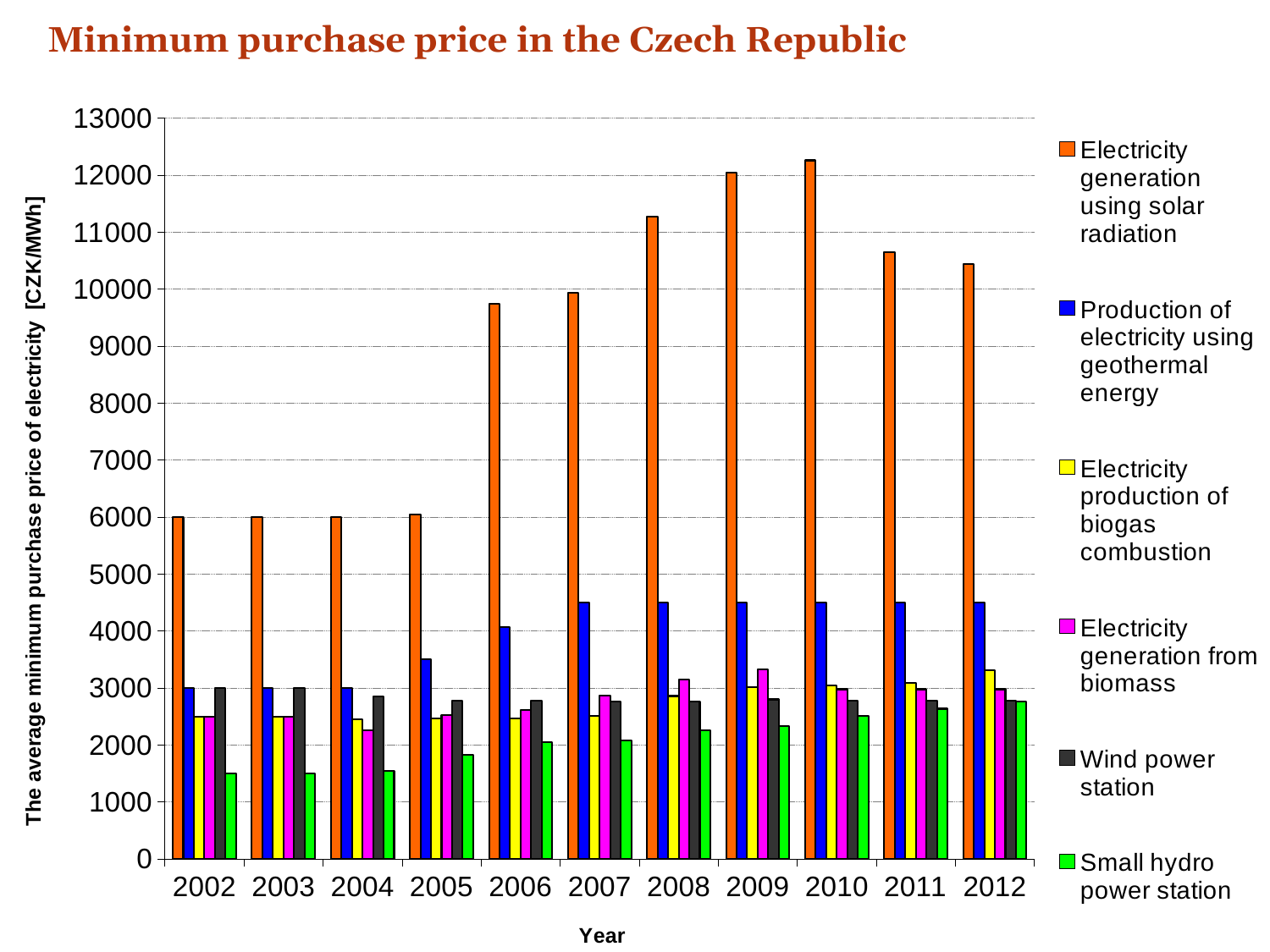

# Minimum purchase price in the Czech Republic

### Chart

| Category | Electricity generation using solar radiation | Production of electricity using geothermal energy | Electricity production of biogas combustion | Electricity generation from biomass | Wind power station | Small hydro power station |
|---|---|---|---|---|---|---|
| 2002 | 6000.0 | 3000.0 | 2500.0 | 2500.0 | 3000.0 | 1500.0 |
| 2003 | 6000.0 | 3000.0 | 2500.0 | 2500.0 | 3000.0 | 1500.0 |
| 2004 | 6000.0 | 3000.0 | 2450.0 | 2250.0 | 2850.0 | 1550.0 |
| 2005 | 6040.0 | 3500.0 | 2470.0 | 2520.0 | 2780.0 | 1825.0 |
| 2006 | 9740.0 | 4070.0 | 2468.3 | 2606.7 | 2782.5 | 2043.3 |
| 2007 | 9935.0 | 4500.0 | 2515.0 | 2868.3 | 2764.0 | 2083.3 |
| 2008 | 11276.7 | 4500.0 | 2857.5 | 3151.7 | 2768.3 | 2250.0 |
| 2009 | 12040.0 | 4500.0 | 3013.3 | 3325.0 | 2798.6 | 2332.5 |
| 2010 | 12261.4 | 4500.0 | 3050.0 | 2976.67 | 2781.25 | 2508.0 |
| 2011 | 10649.0 | 4500.0 | 3086.6666666666665 | 2976.6666666666665 | 2773.3333333333335 | 2635.0 |
| 2012 | 10436.363636363636 | 4500.0 | 3303.75 | 2976.6666666666665 | 2774.0 | 2762.8571428571427 |